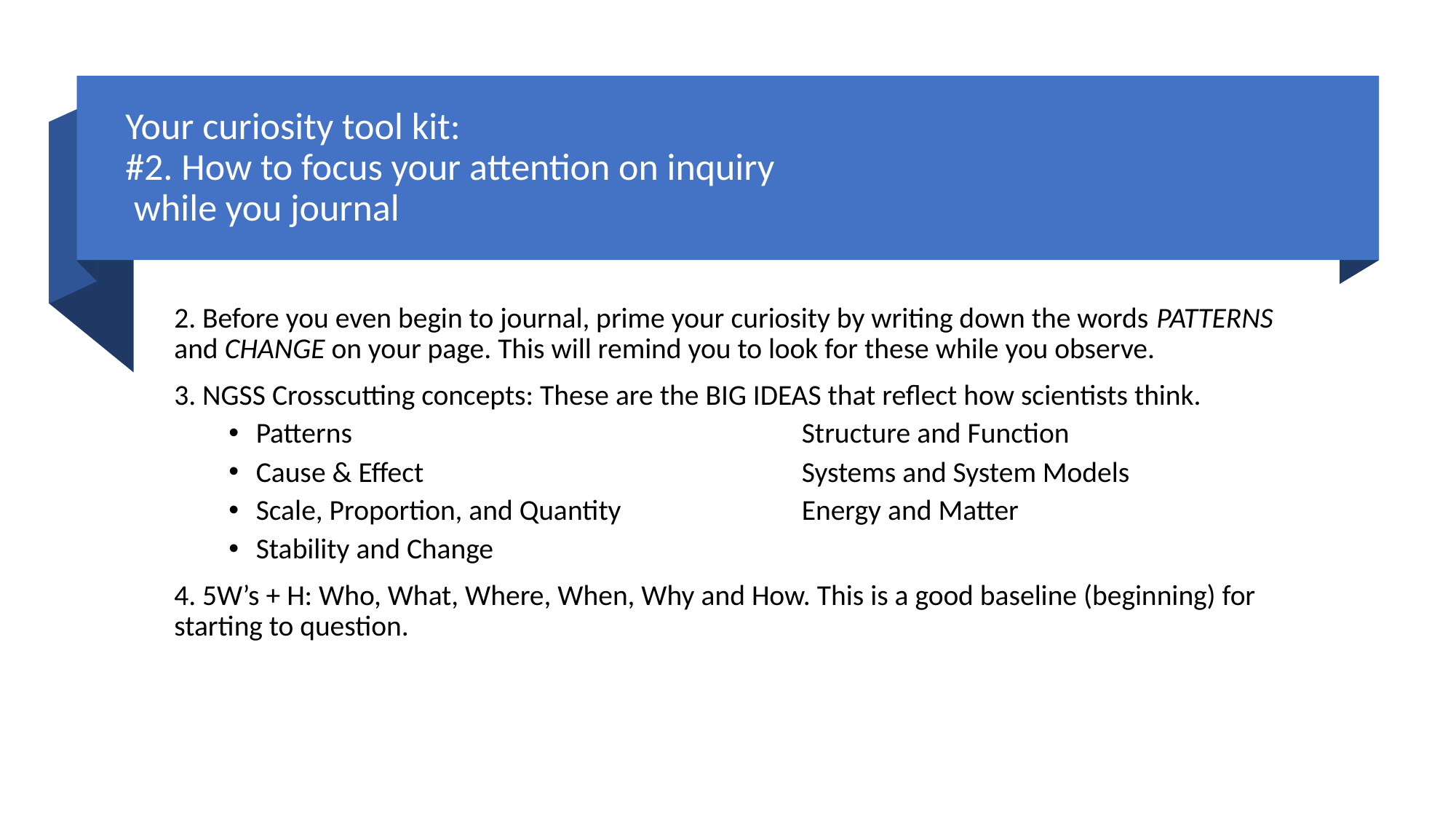

# Your curiosity tool kit: #2. How to focus your attention on inquiry while you journal

2. Before you even begin to journal, prime your curiosity by writing down the words PATTERNS  and CHANGE on your page. This will remind you to look for these while you observe.
3. NGSS Crosscutting concepts: These are the BIG IDEAS that reflect how scientists think.
Patterns					Structure and Function
Cause & Effect				Systems and System Models
Scale, Proportion, and Quantity		Energy and Matter
Stability and Change
4. 5W’s + H: Who, What, Where, When, Why and How. This is a good baseline (beginning) for starting to question.